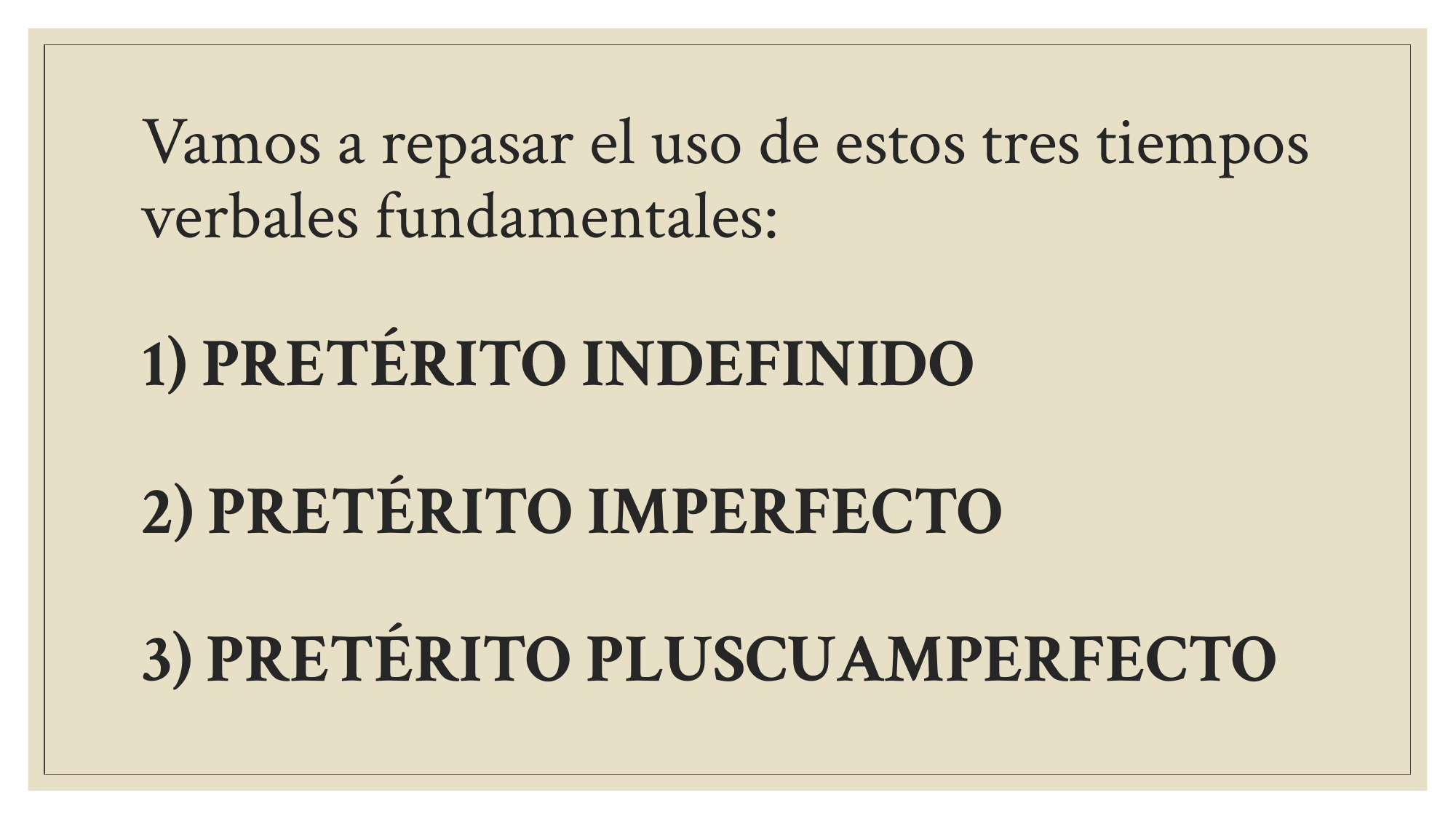

# Vamos a repasar el uso de estos tres tiempos verbales fundamentales: 1) PRETÉRITO INDEFINIDO 2) PRETÉRITO IMPERFECTO 3) PRETÉRITO PLUSCUAMPERFECTO